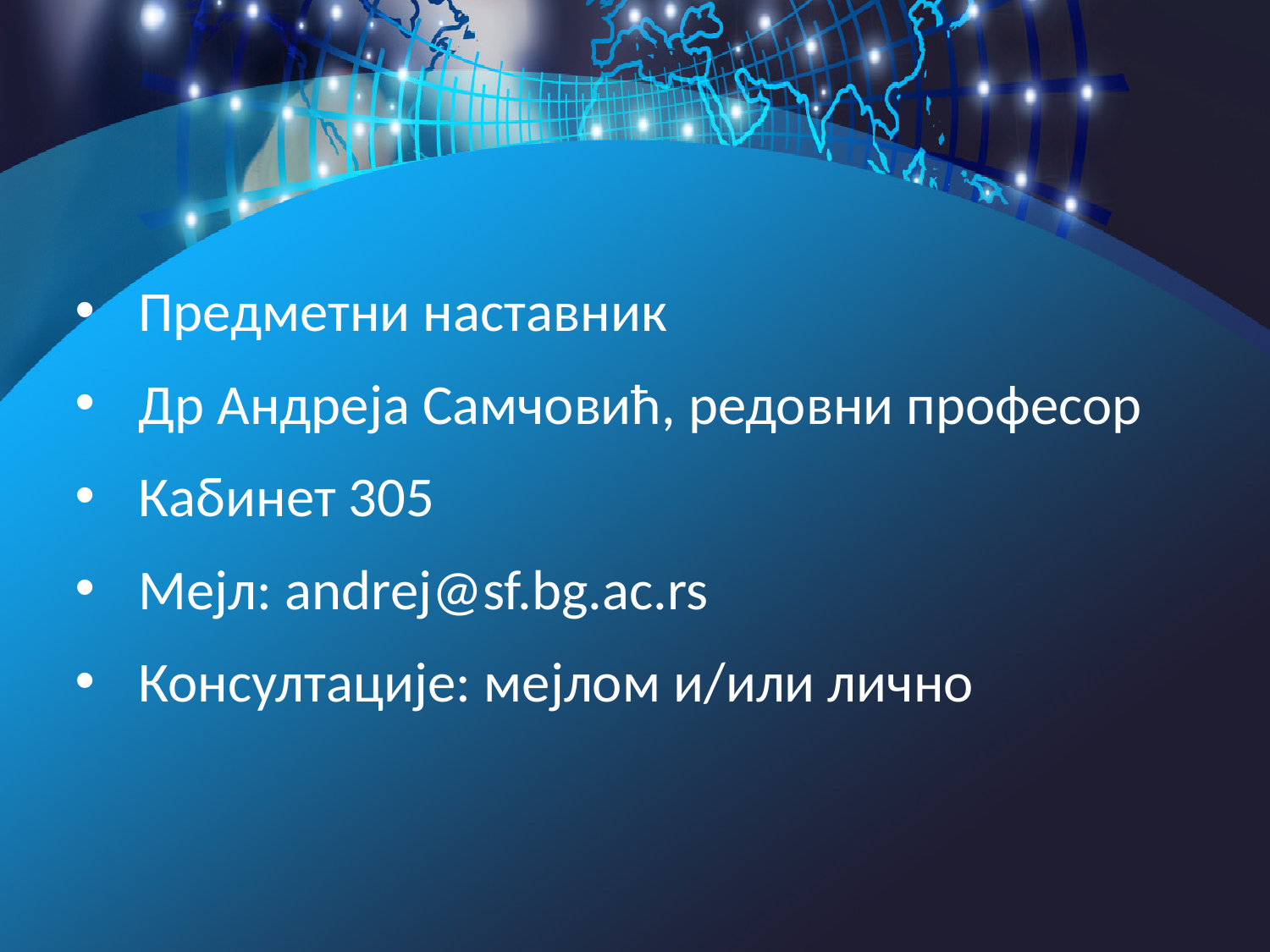

Предметни наставник
Др Андреја Самчовић, редовни професор
Кабинет 305
Мејл: andrej@sf.bg.ac.rs
Консултације: мејлом и/или лично